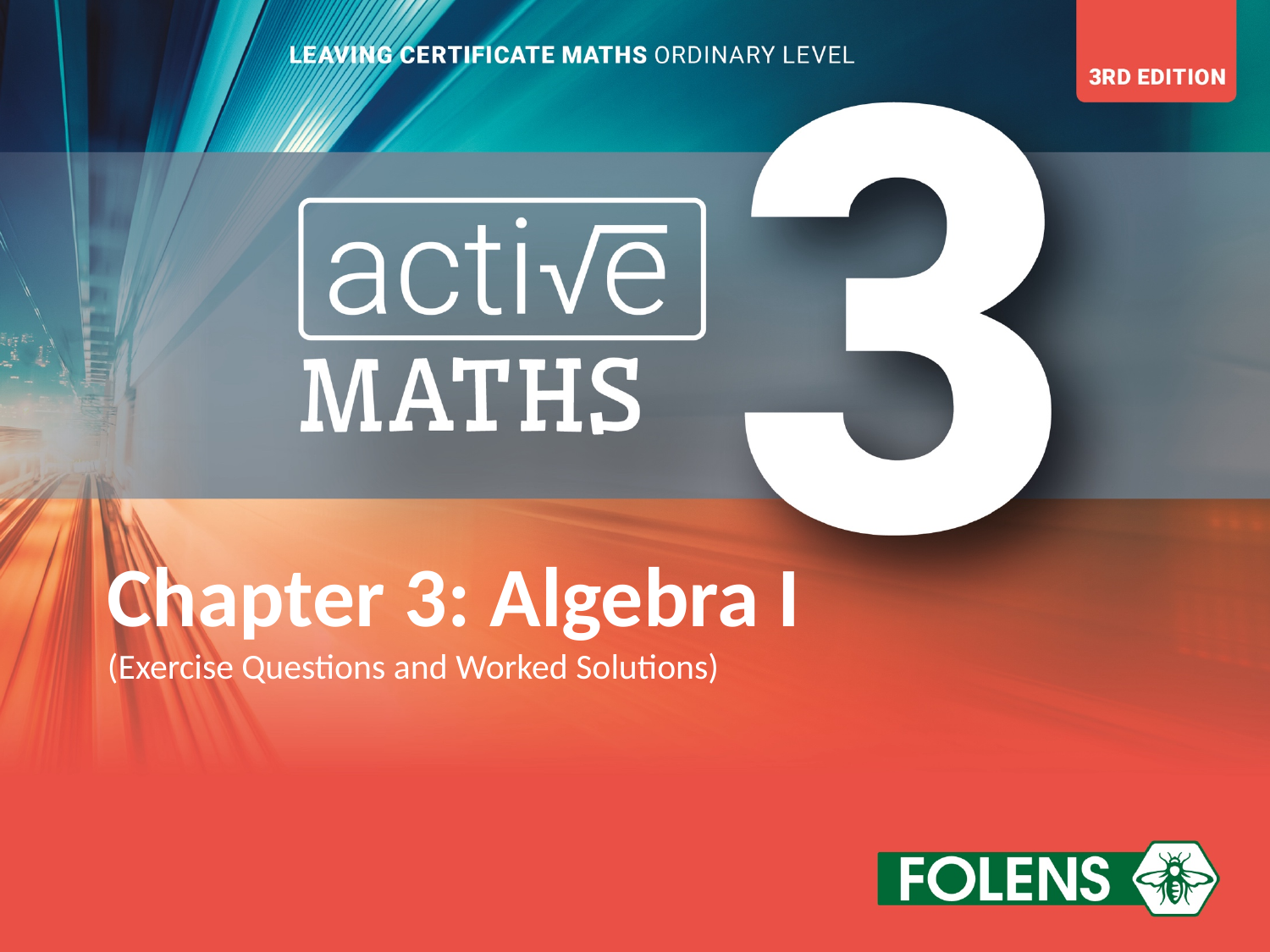

Chapter 3: Algebra I
(Exercise Questions and Worked Solutions)